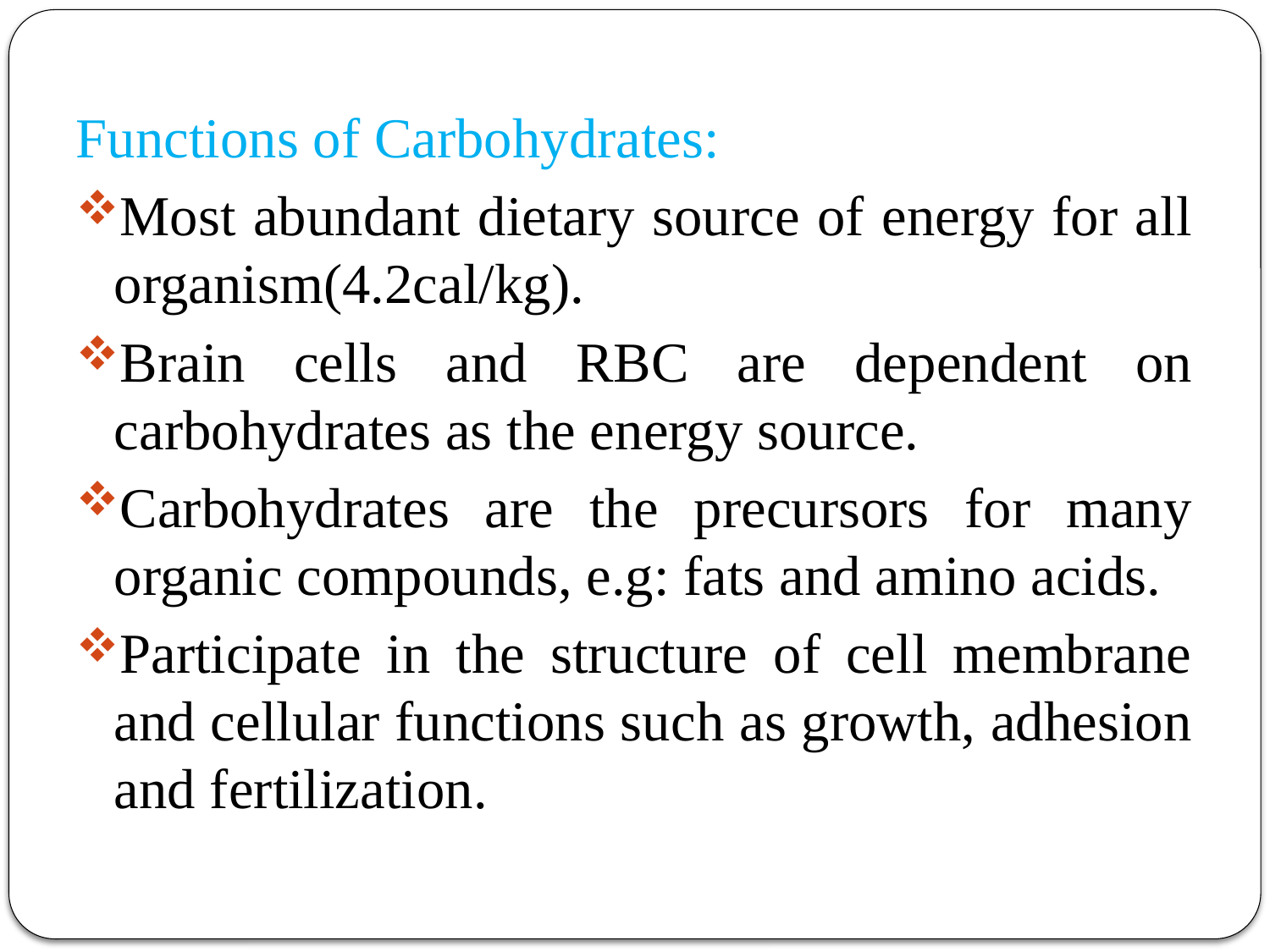

Functions of Carbohydrates:
Most abundant dietary source of energy for all organism(4.2cal/kg).
Brain cells and RBC are dependent on carbohydrates as the energy source.
Carbohydrates are the precursors for many organic compounds, e.g: fats and amino acids.
Participate in the structure of cell membrane and cellular functions such as growth, adhesion and fertilization.